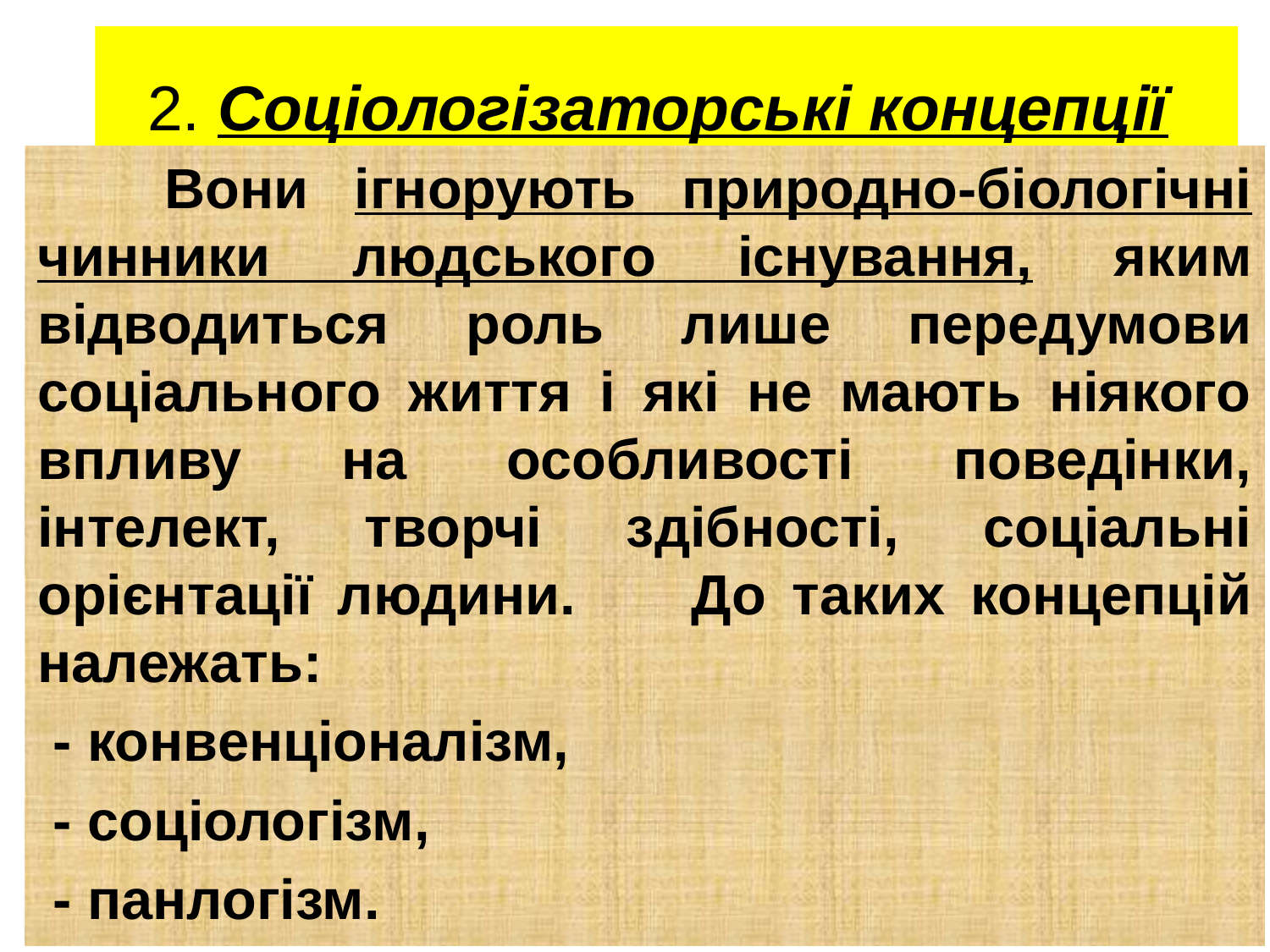

# 2. Соціологізаторські концепції
	Вони ігнорують природно-біологічні чинники людського існування, яким відводиться роль лише передумови соціального життя і які не мають ніякого впливу на особливості поведінки, інтелект, творчі здібності, соціальні орієнтації людини. 	До таких концепцій належать:
 - конвенціоналізм,
 - соціологізм,
 - панлогізм.